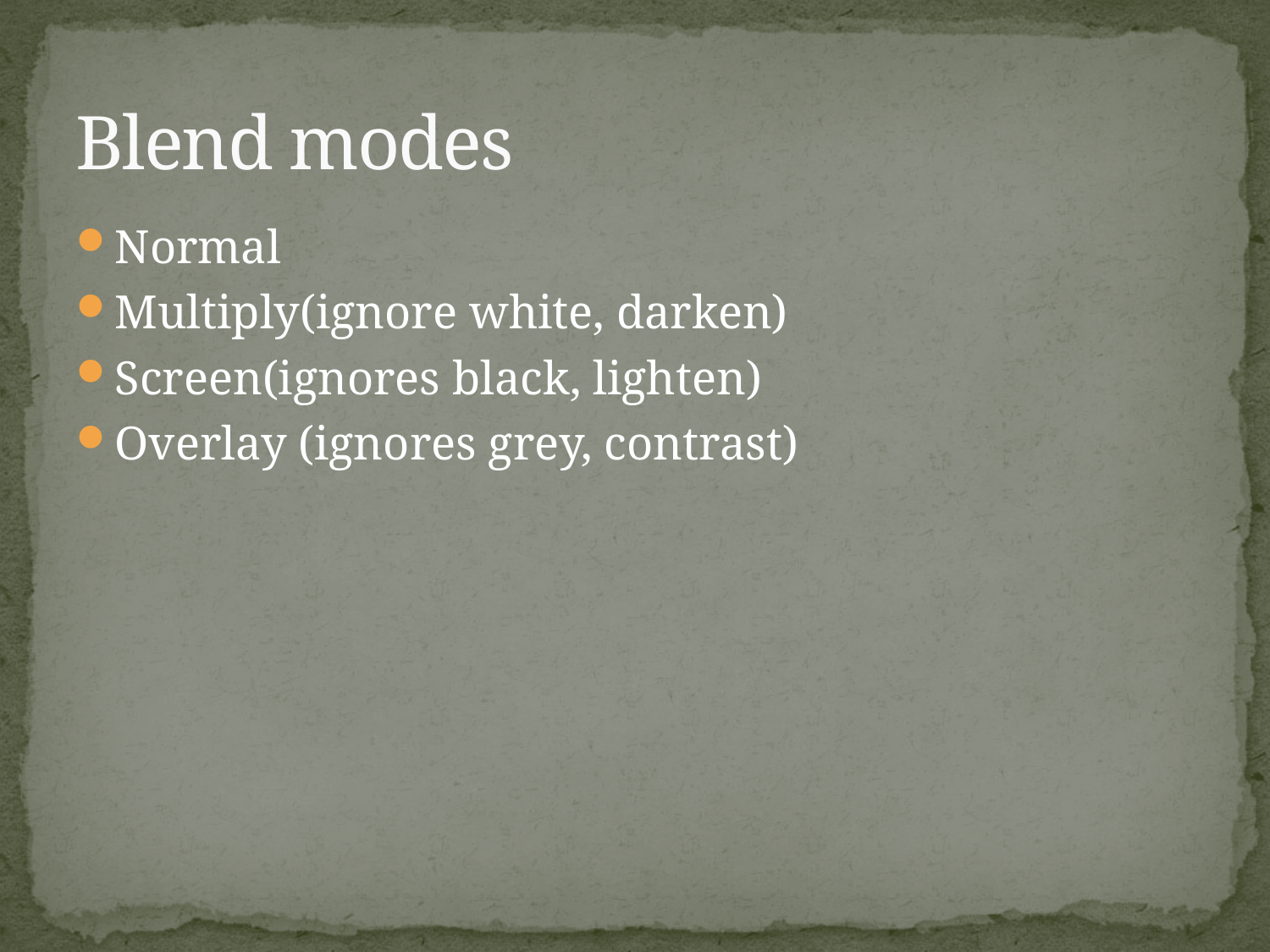

# Blend modes
Normal
Multiply(ignore white, darken)
Screen(ignores black, lighten)
Overlay (ignores grey, contrast)